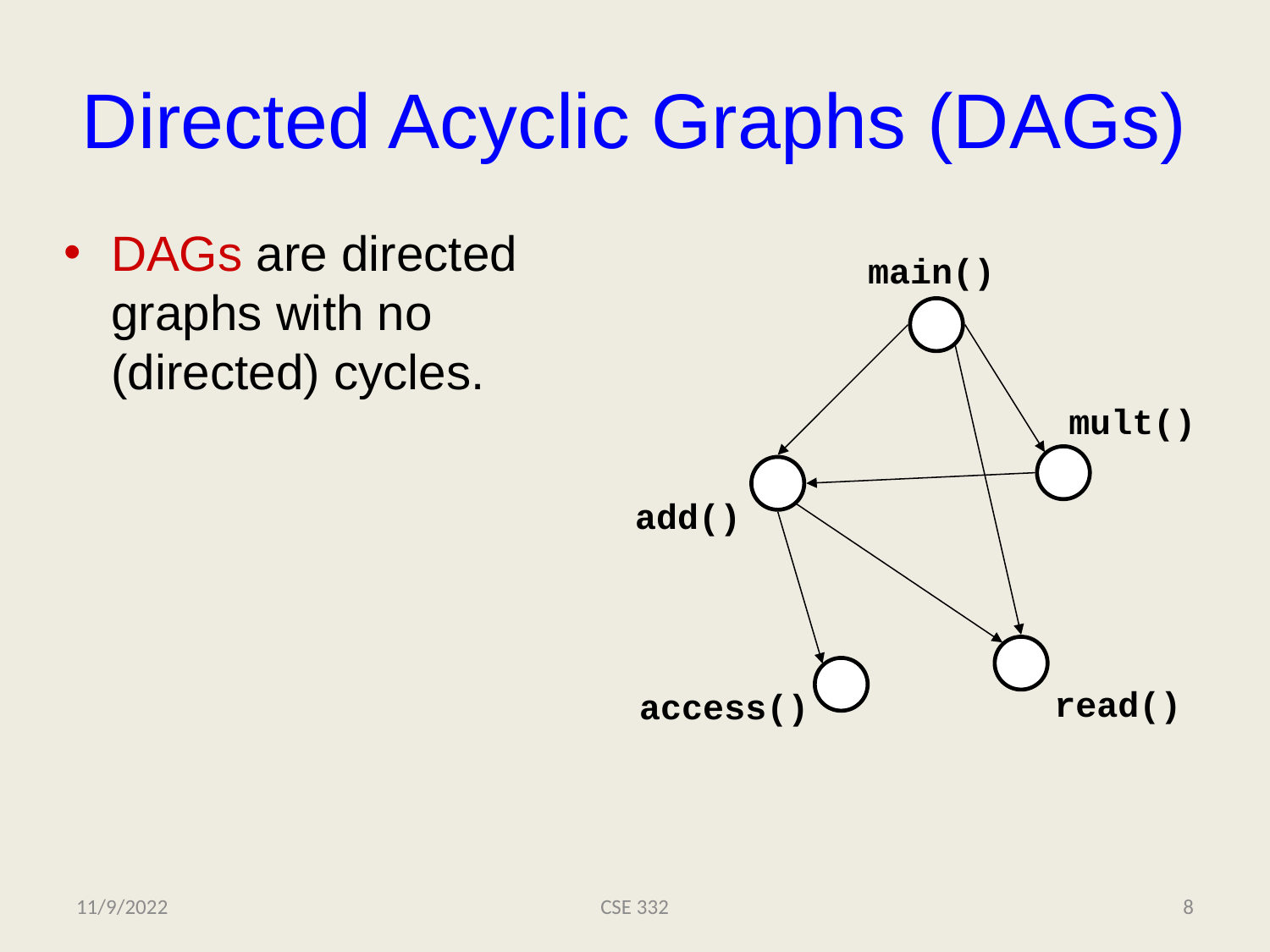

# Directed Acyclic Graphs (DAGs)
DAGs are directed graphs with no (directed) cycles.
main()

mult()

add()

read()
access()
11/9/2022
CSE 332
8